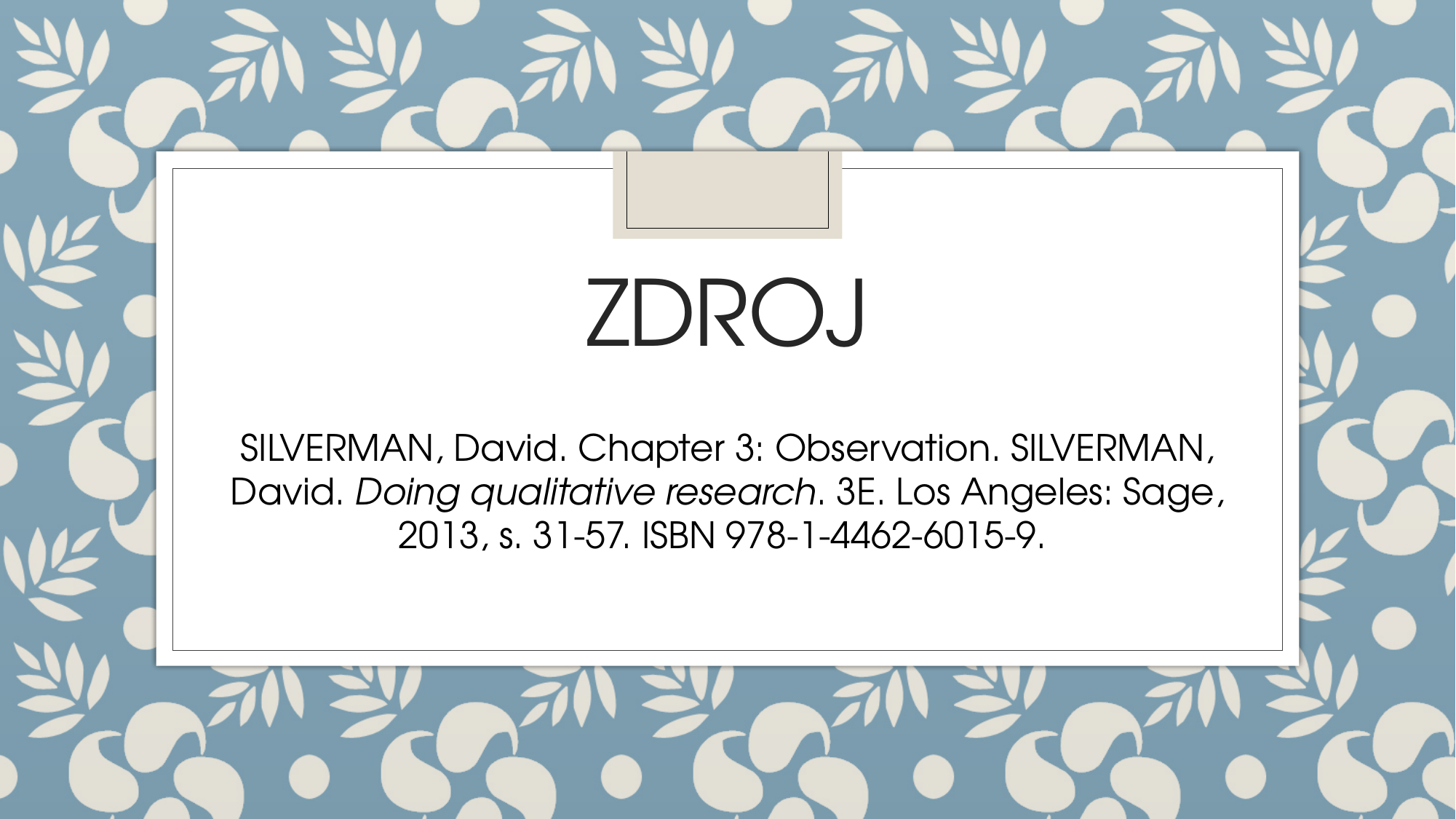

# Zdroj
SILVERMAN, David. Chapter 3: Observation. SILVERMAN, David. Doing qualitative research. 3E. Los Angeles: Sage, 2013, s. 31-57. ISBN 978-1-4462-6015-9.